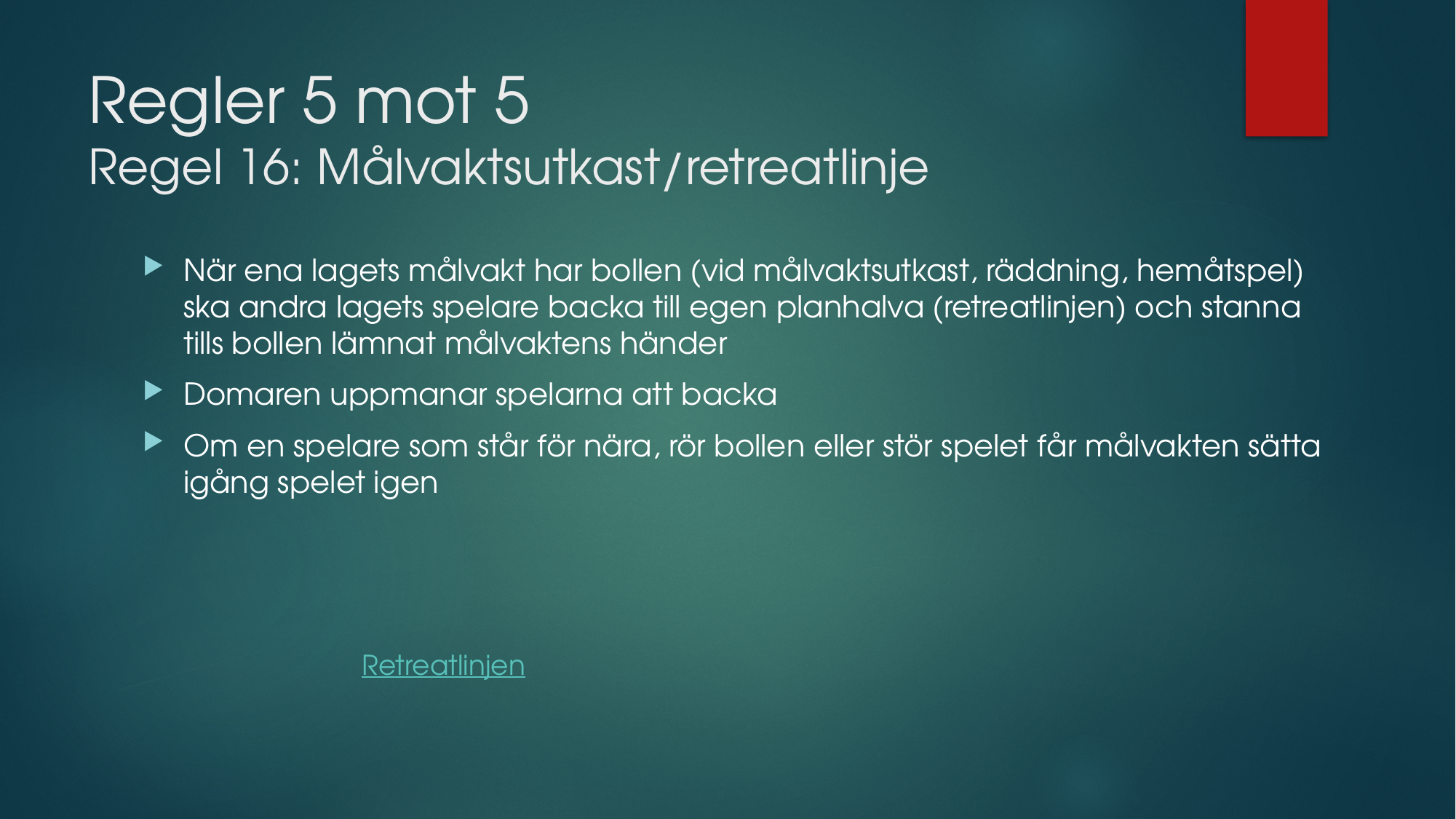

# Regler 5 mot 5 Regel 16: Målvaktsutkast/retreatlinje
När ena lagets målvakt har bollen (vid målvaktsutkast, räddning, hemåtspel) ska andra lagets spelare backa till egen planhalva (retreatlinjen) och stanna tills bollen lämnat målvaktens händer
Domaren uppmanar spelarna att backa
Om en spelare som står för nära, rör bollen eller stör spelet får målvakten sätta igång spelet igen
Retreatlinjen